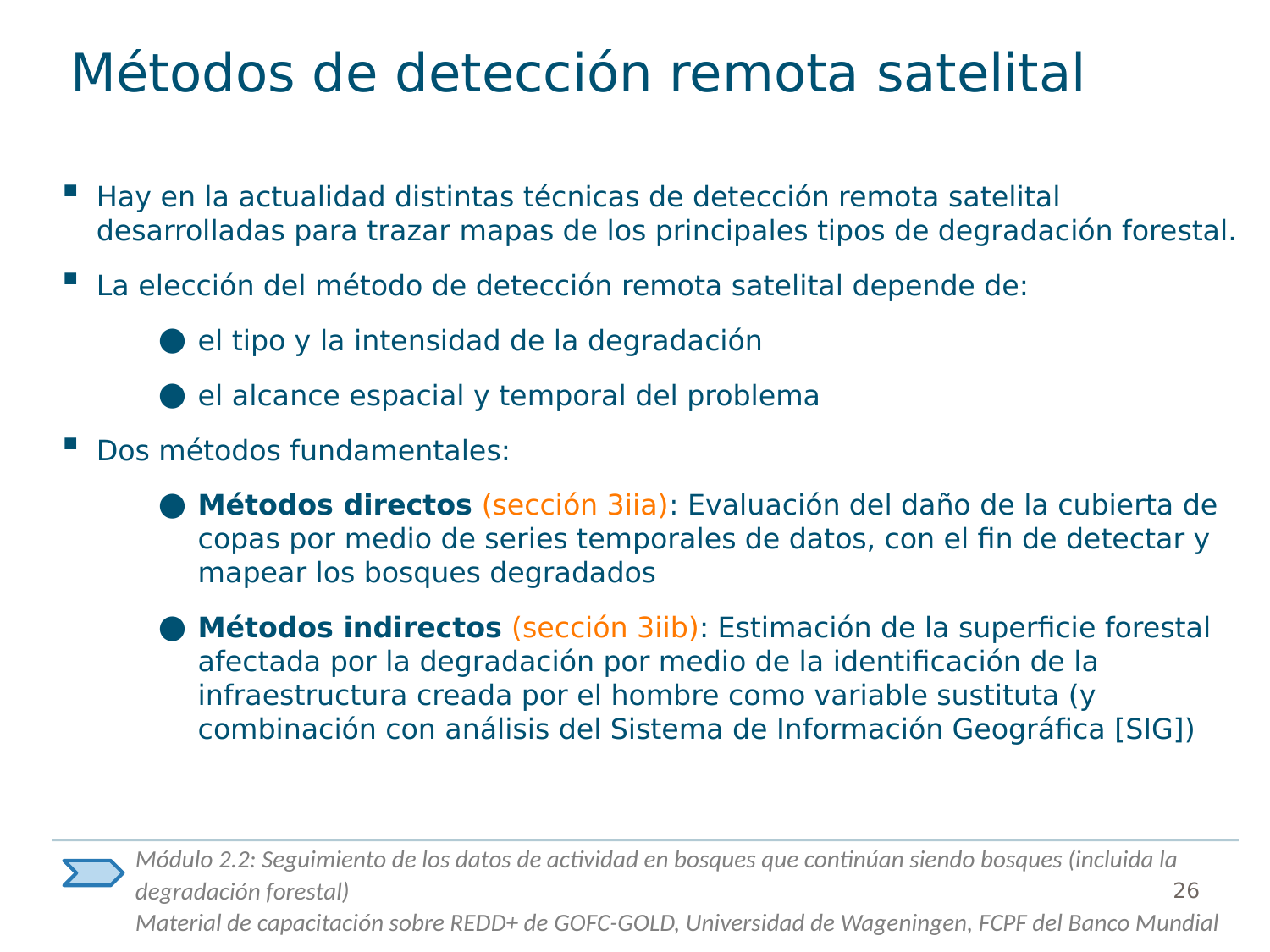

# Métodos de detección remota satelital
Hay en la actualidad distintas técnicas de detección remota satelital desarrolladas para trazar mapas de los principales tipos de degradación forestal.
La elección del método de detección remota satelital depende de:
el tipo y la intensidad de la degradación
el alcance espacial y temporal del problema
Dos métodos fundamentales:
Métodos directos (sección 3iia): Evaluación del daño de la cubierta de copas por medio de series temporales de datos, con el fin de detectar y mapear los bosques degradados
Métodos indirectos (sección 3iib): Estimación de la superficie forestal afectada por la degradación por medio de la identificación de la infraestructura creada por el hombre como variable sustituta (y combinación con análisis del Sistema de Información Geográfica [SIG])